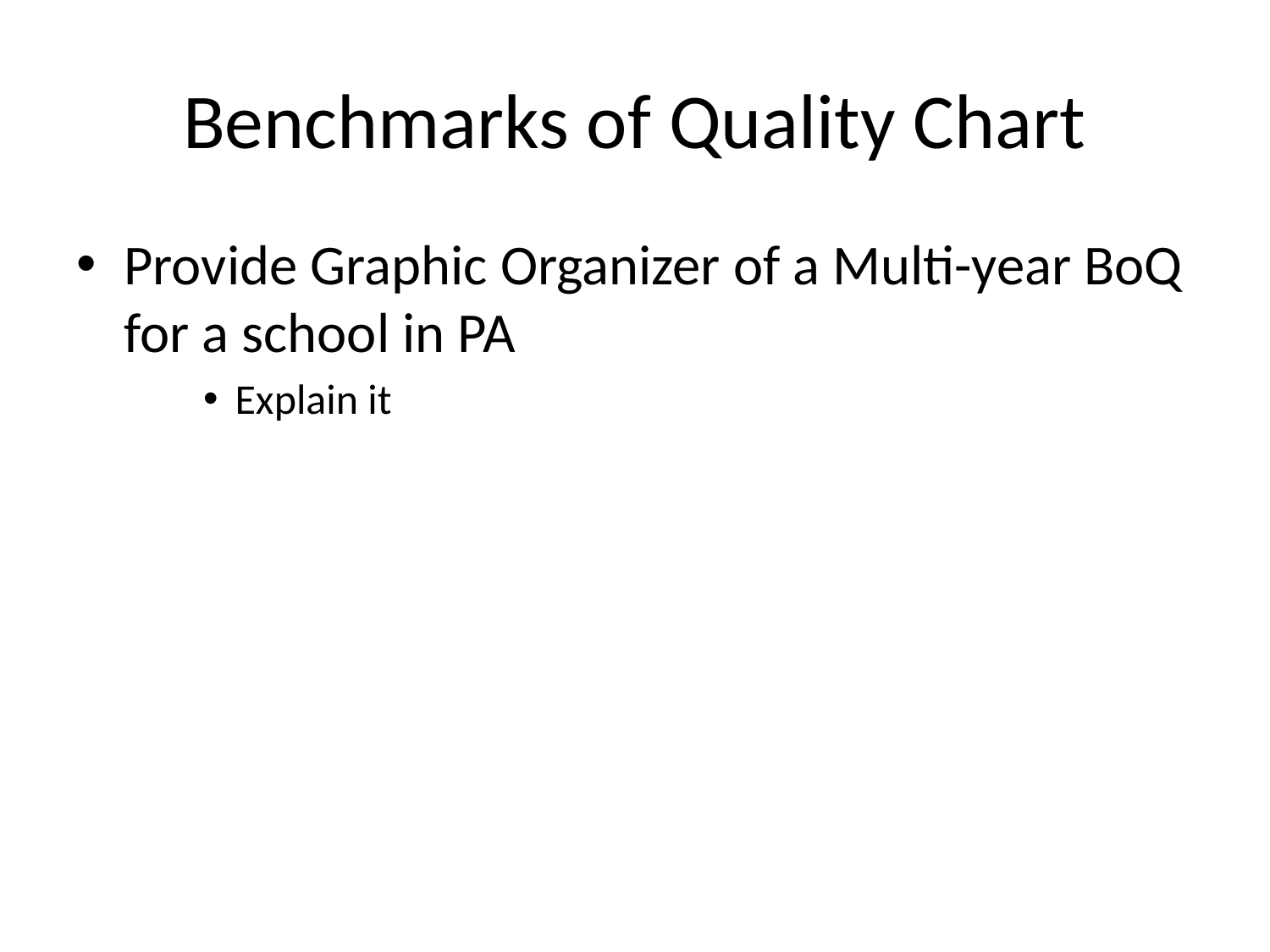

# Benchmarks of Quality Chart
Provide Graphic Organizer of a Multi-year BoQ for a school in PA
Explain it